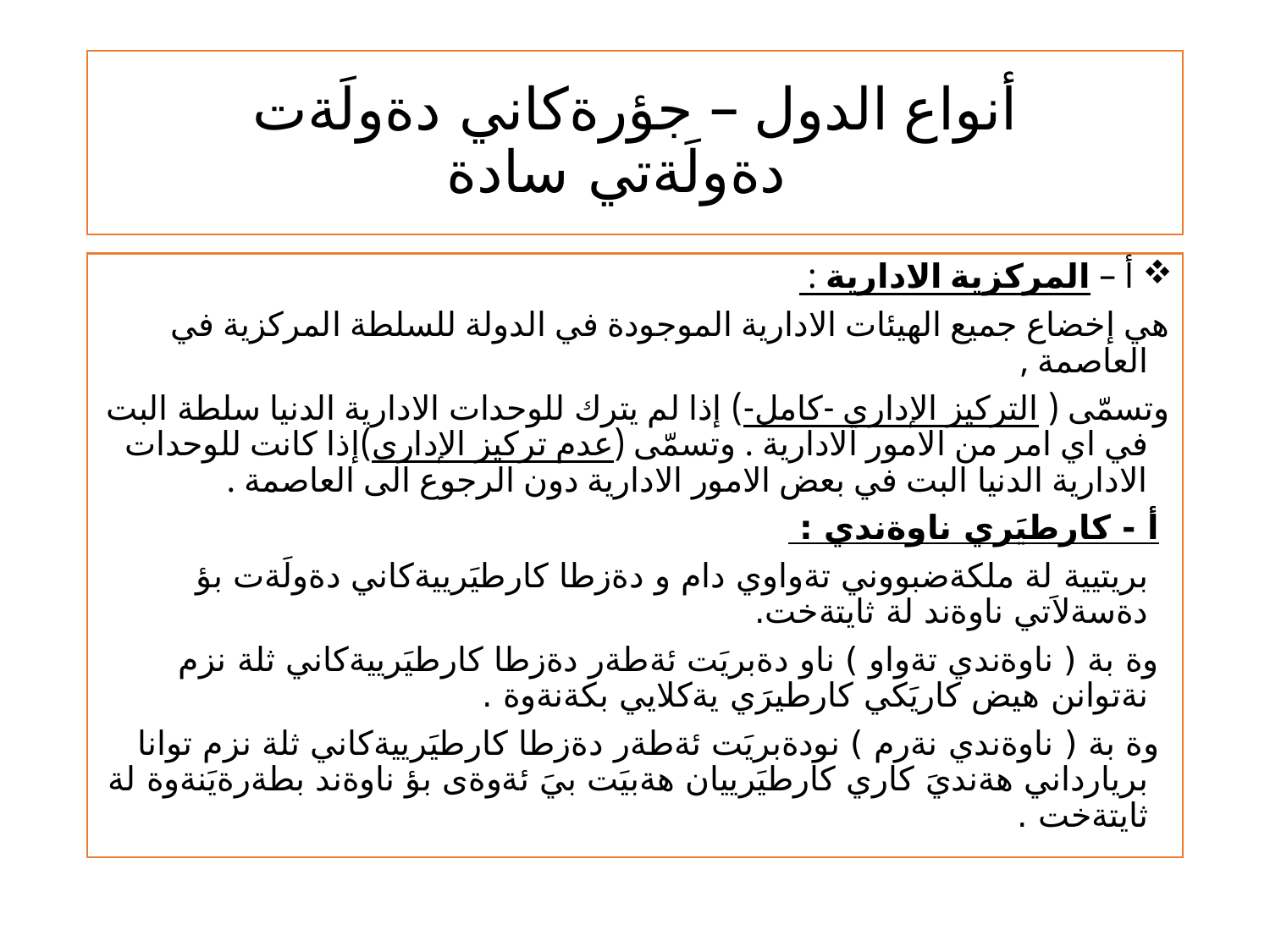

# أنواع الدول – جؤرةكاني دةولَةت دةولَةتي سادة
 أ – المركزية الادارية :
هي إخضاع جميع الهيئات الادارية الموجودة في الدولة للسلطة المركزية في العاصمة ,
وتسمّى ( التركيز الإداري -كامل-) إذا لم يترك للوحدات الادارية الدنيا سلطة البت في اي امر من الامور الادارية . وتسمّى (عدم تركيز الإدارى)إذا كانت للوحدات الادارية الدنيا البت في بعض الامور الادارية دون الرجوع الى العاصمة .
 أ - كارطيَري ناوةندي :
  بريتيية لة ملكةضبووني تةواوي دام و دةزطا كارطيَرييةكاني دةولَةت بؤ دةسةلاَتي ناوةند لة ثايتةخت.
 وة بة ( ناوةندي تةواو ) ناو دةبريَت ئةطةر دةزطا كارطيَرييةكاني ثلة نزم نةتوانن هيض كاريَكي كارطيرَي يةكلايي بكةنةوة .
 وة بة ( ناوةندي نةرم ) نودةبريَت ئةطةر دةزطا كارطيَرييةكاني ثلة نزم توانا بريارداني هةنديَ كاري كارطيَرييان هةبيَت بيَ ئةوةى بؤ ناوةند بطةرةيَنةوة لة ثايتةخت .